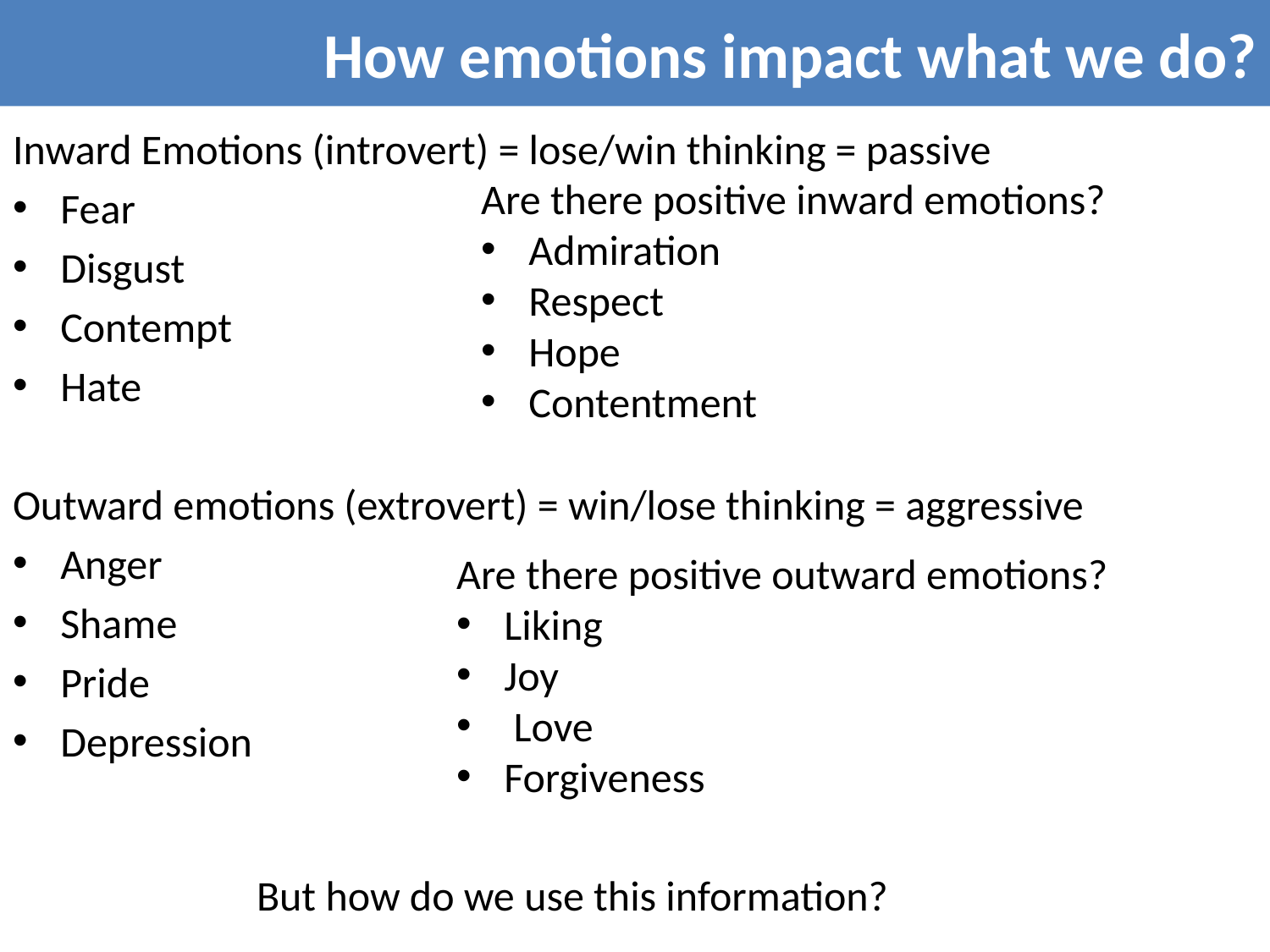

How emotions impact what we do?
Inward Emotions (introvert) = lose/win thinking = passive
Fear
Disgust
Contempt
Hate

Outward emotions (extrovert) = win/lose thinking = aggressive
Anger
Shame
Pride
Depression
Are there positive inward emotions?
Admiration
Respect
Hope
Contentment

Are there positive outward emotions?
Liking
Joy
 Love
Forgiveness
But how do we use this information?